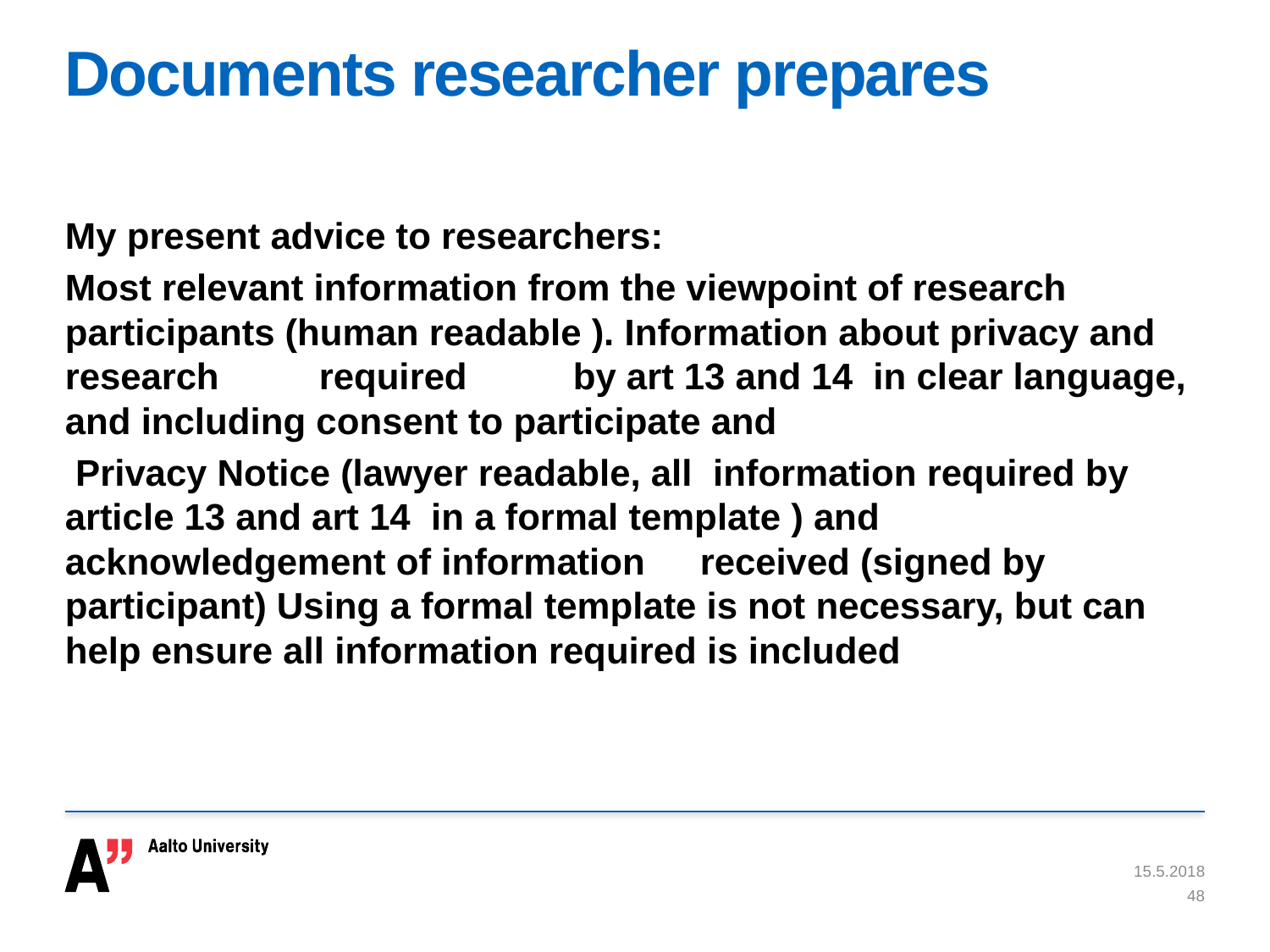

# Documents researcher prepares
My present advice to researchers:
Most relevant information from the viewpoint of research participants (human readable ). Information about privacy and research  	required 	by art 13 and 14  in clear language,  and including consent to participate and
 Privacy Notice (lawyer readable, all  information required by article 13 and art 14  in a formal template ) and acknowledgement of information 	received (signed by participant) Using a formal template is not necessary, but can help ensure all information required is included
15.5.2018
48